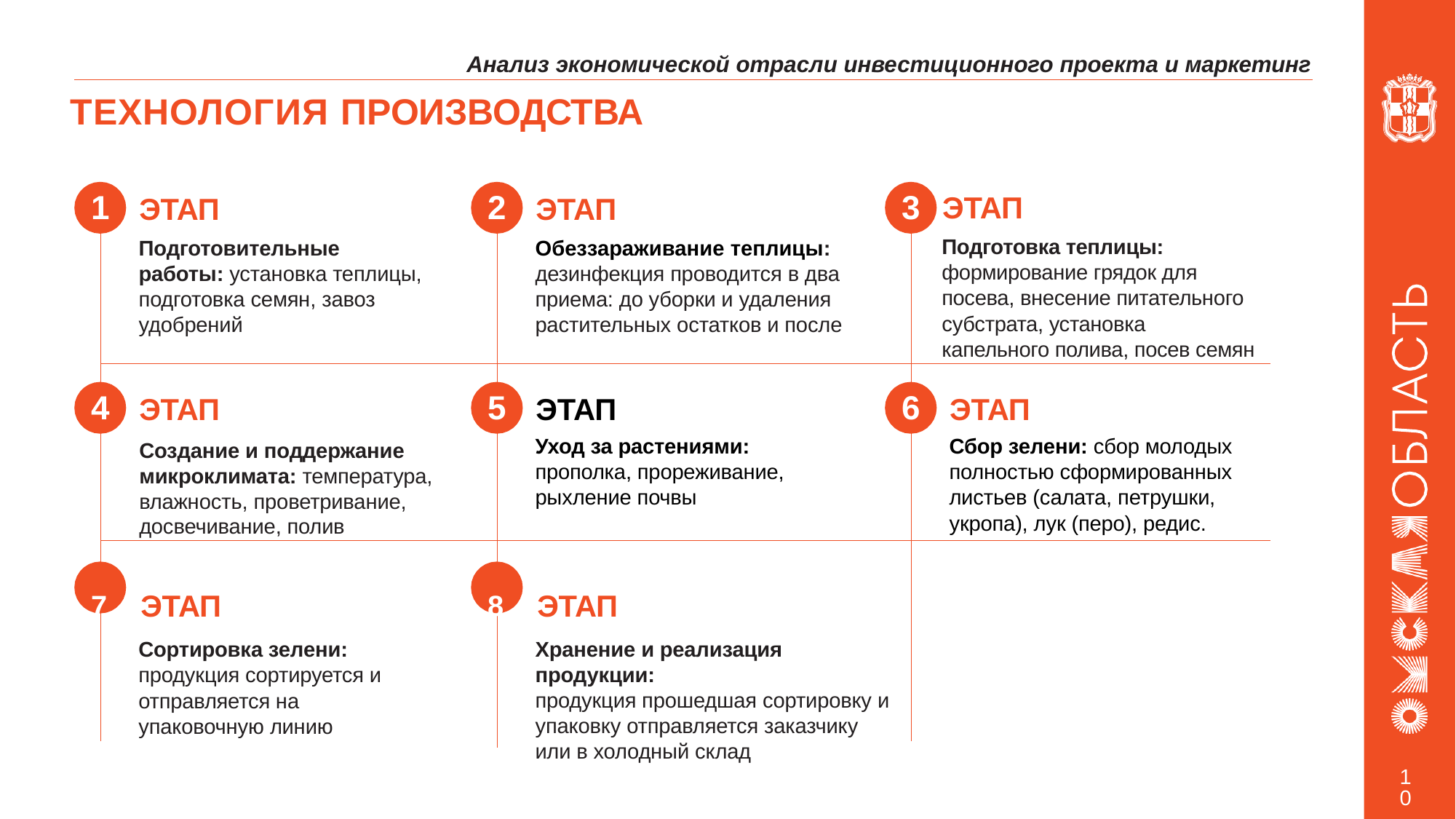

Анализ экономической отрасли инвестиционного проекта и маркетинг
# ТЕХНОЛОГИЯ ПРОИЗВОДСТВА

ЭТАП
Подготовка теплицы:
формирование грядок для посева, внесение питательного субстрата, установка капельного полива, посев семян

ЭТАП
Подготовительные работы: установка теплицы, подготовка семян, завоз удобрений
ЭТАП
Обеззараживание теплицы: дезинфекция проводится в два приема: до уборки и удаления растительных остатков и после

1
2
3
ЭТАП
Создание и поддержание микроклимата: температура, влажность, проветривание, досвечивание, полив
ЭТАП
Уход за растениями:
прополка, прореживание, рыхление почвы
ЭТАП
Сбор зелени: сбор молодых полностью сформированных листьев (салата, петрушки, укропа), лук (перо), редис.
4
5
6
7	ЭТАП
Сортировка зелени: продукция сортируется и отправляется на упаковочную линию
8	ЭТАП
Хранение и реализация продукции:
продукция прошедшая сортировку и упаковку отправляется заказчику или в холодный склад

10